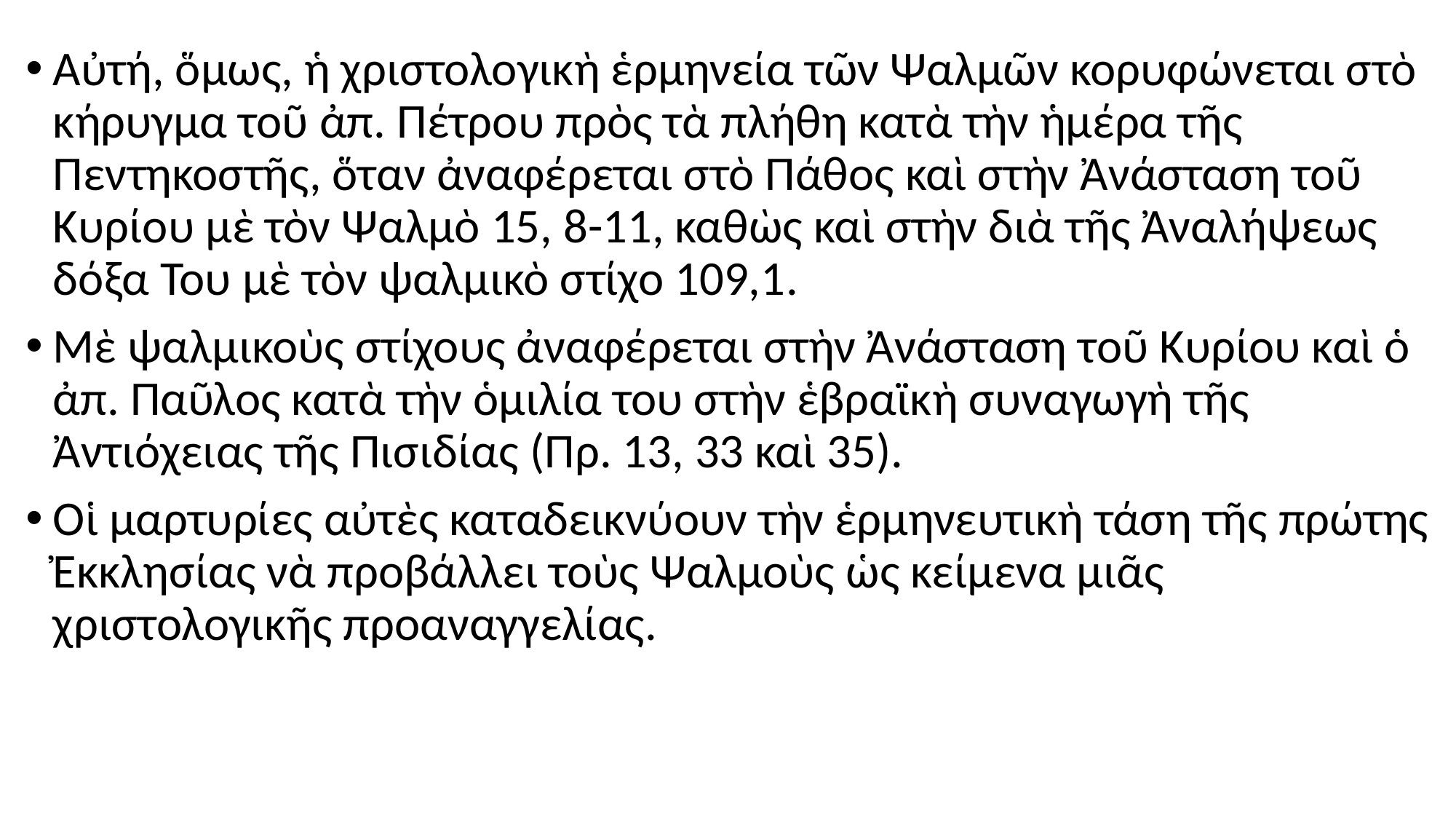

#
Αὐτή, ὅμως, ἡ χριστολογικὴ ἑρμηνεία τῶν Ψαλμῶν κορυφώνεται στὸ κήρυγμα τοῦ ἀπ. Πέτρου πρὸς τὰ πλήθη κατὰ τὴν ἡμέρα τῆς Πεντηκοστῆς, ὅταν ἀναφέρεται στὸ Πάθος καὶ στὴν Ἀνάσταση τοῦ Κυρίου μὲ τὸν Ψαλμὸ 15, 8-11, καθὼς καὶ στὴν διὰ τῆς Ἀναλήψεως δόξα Του μὲ τὸν ψαλμικὸ στίχο 109,1.
Μὲ ψαλμικοὺς στίχους ἀναφέρεται στὴν Ἀνάσταση τοῦ Κυρίου καὶ ὁ ἀπ. Παῦλος κατὰ τὴν ὁμιλία του στὴν ἑβραϊκὴ συναγωγὴ τῆς Ἀντιόχειας τῆς Πισιδίας (Πρ. 13, 33 καὶ 35).
Οἱ μαρτυρίες αὐτὲς καταδεικνύουν τὴν ἑρμηνευτικὴ τάση τῆς πρώτης Ἐκκλησίας νὰ προβάλλει τοὺς Ψαλμοὺς ὡς κείμενα μιᾶς χριστολογικῆς προαναγγελίας.